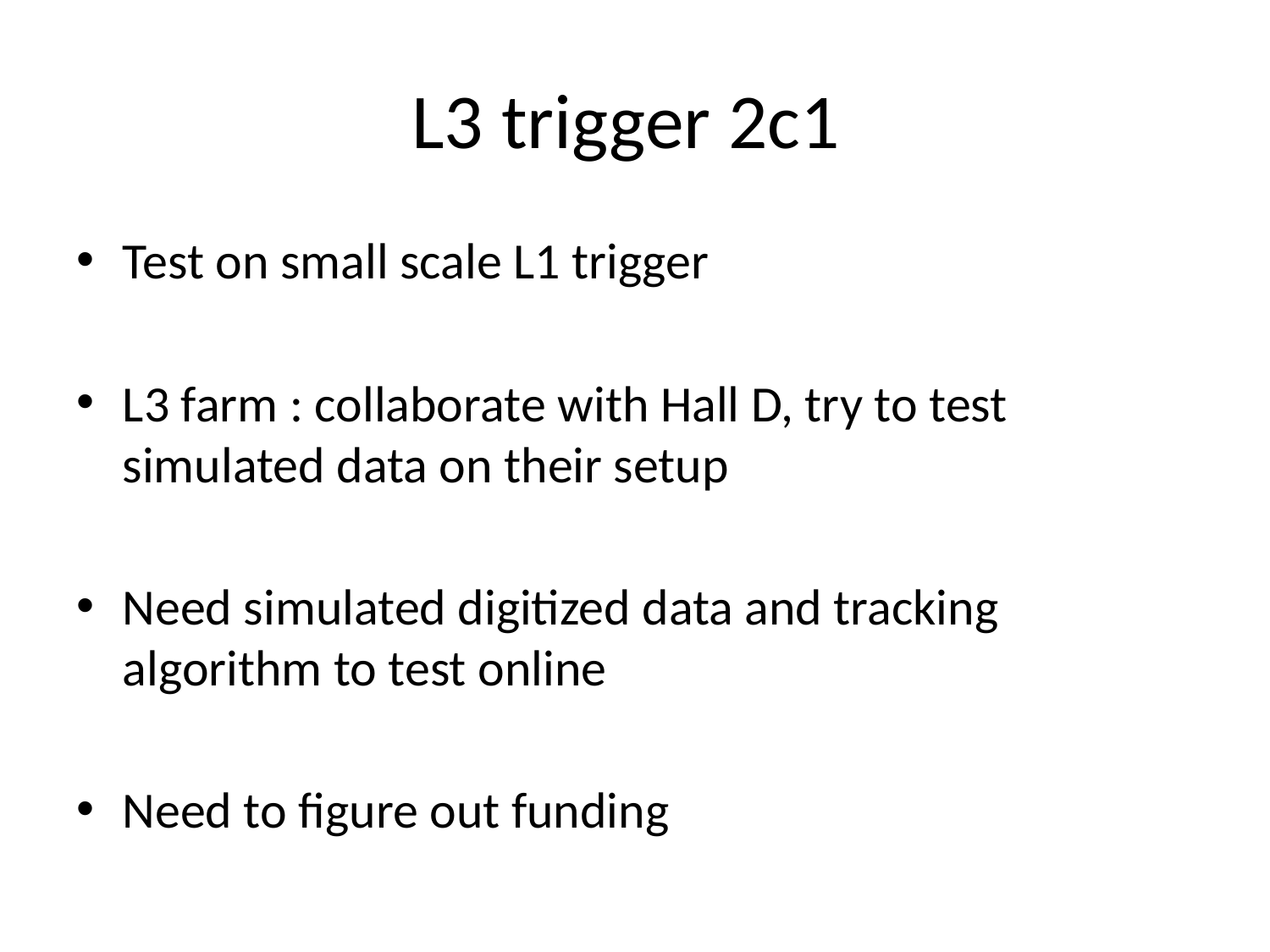

# L3 trigger 2c1
Test on small scale L1 trigger

L3 farm : collaborate with Hall D, try to test simulated data on their setup

Need simulated digitized data and tracking algorithm to test online

Need to figure out funding